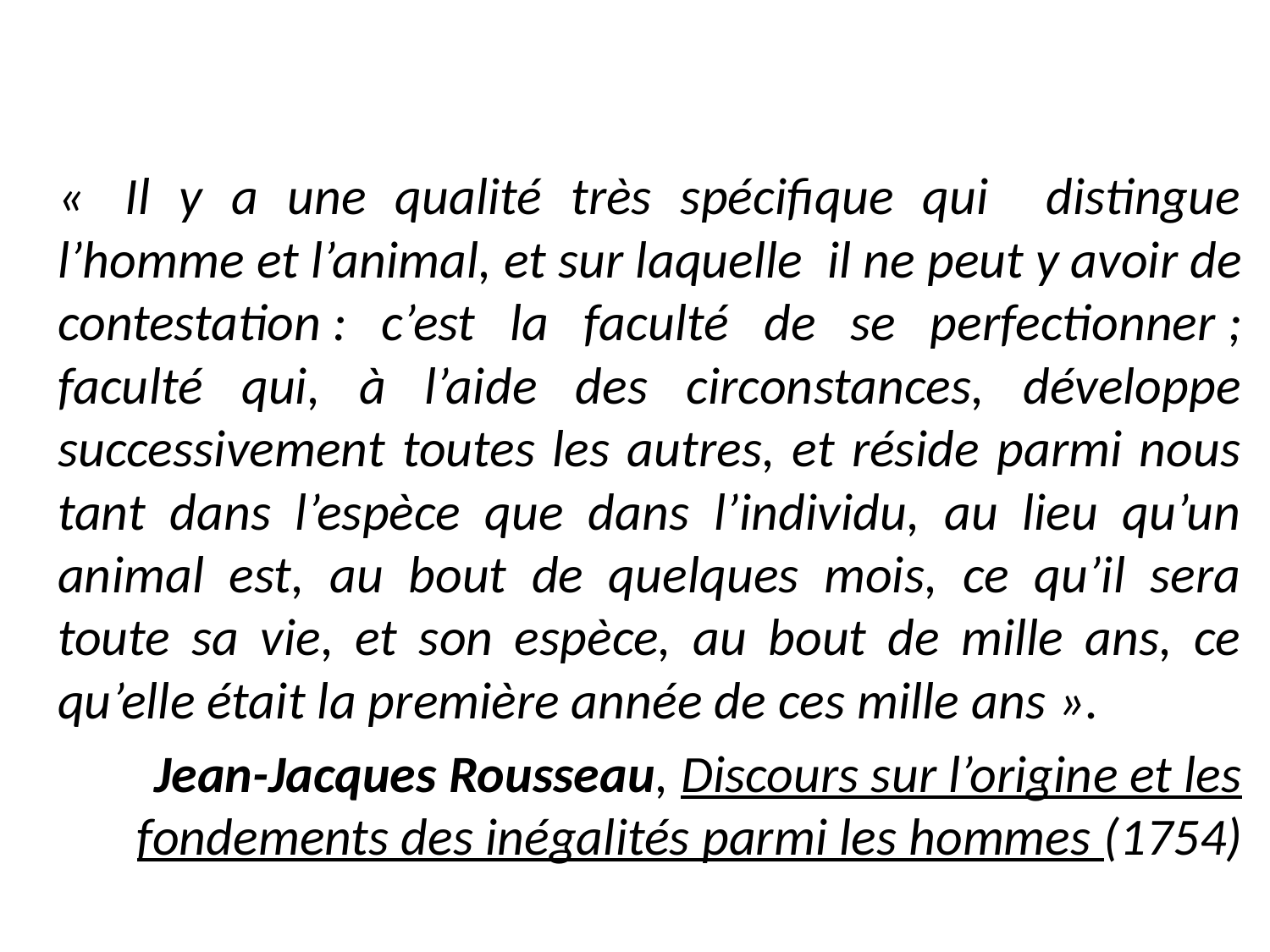

#
«  Il y a une qualité très spécifique qui  distingue l’homme et l’animal, et sur laquelle  il ne peut y avoir de contestation : c’est la faculté de se perfectionner ; faculté qui, à l’aide des circonstances, développe successivement toutes les autres, et réside parmi nous tant dans l’espèce que dans l’individu, au lieu qu’un animal est, au bout de quelques mois, ce qu’il sera toute sa vie, et son espèce, au bout de mille ans, ce qu’elle était la première année de ces mille ans ».
Jean-Jacques Rousseau, Discours sur l’origine et les fondements des inégalités parmi les hommes (1754)